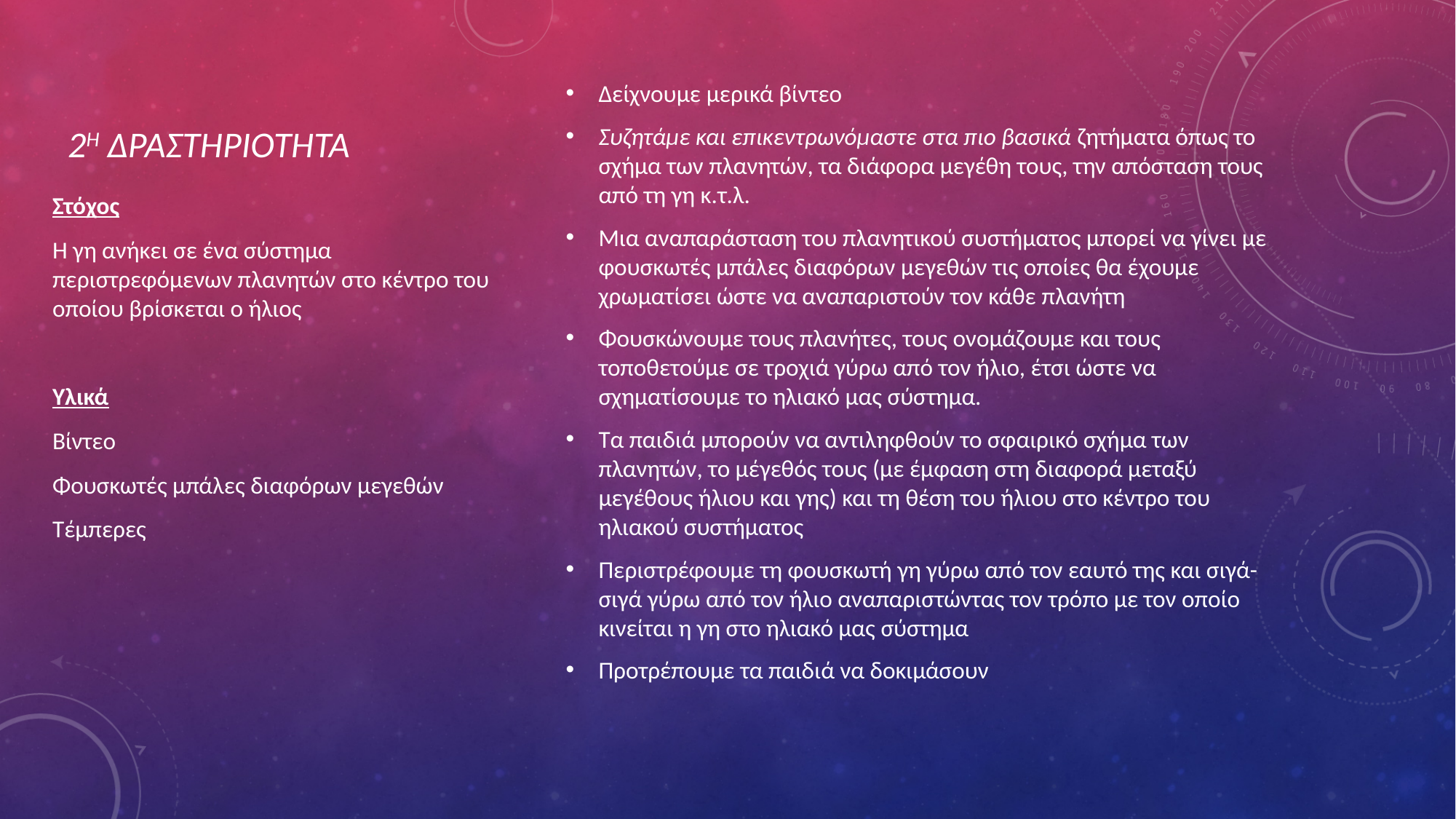

# 2η δραστηριότητα
Δείχνουμε μερικά βίντεο
Συζητάμε και επικεντρωνόμαστε στα πιο βασικά ζητήματα όπως το σχήμα των πλανητών, τα διάφορα μεγέθη τους, την απόσταση τους από τη γη κ.τ.λ.
Μια αναπαράσταση του πλανητικού συστήματος μπορεί να γίνει με φουσκωτές μπάλες διαφόρων μεγεθών τις οποίες θα έχουμε χρωματίσει ώστε να αναπαριστούν τον κάθε πλανήτη
Φουσκώνουμε τους πλανήτες, τους ονομάζουμε και τους τοποθετούμε σε τροχιά γύρω από τον ήλιο, έτσι ώστε να σχηματίσουμε το ηλιακό μας σύστημα.
Τα παιδιά μπορούν να αντιληφθούν το σφαιρικό σχήμα των πλανητών, το μέγεθός τους (με έμφαση στη διαφορά μεταξύ μεγέθους ήλιου και γης) και τη θέση του ήλιου στο κέντρο του ηλιακού συστήματος
Περιστρέφουμε τη φουσκωτή γη γύρω από τον εαυτό της και σιγά-σιγά γύρω από τον ήλιο αναπαριστώντας τον τρόπο με τον οποίο κινείται η γη στο ηλιακό μας σύστημα
Προτρέπουμε τα παιδιά να δοκιμάσουν

Στόχος
Η γη ανήκει σε ένα σύστημα περιστρεφόμενων πλανητών στο κέντρο του οποίου βρίσκεται ο ήλιος

Υλικά
Βίντεο
Φουσκωτές μπάλες διαφόρων μεγεθών
Τέμπερες